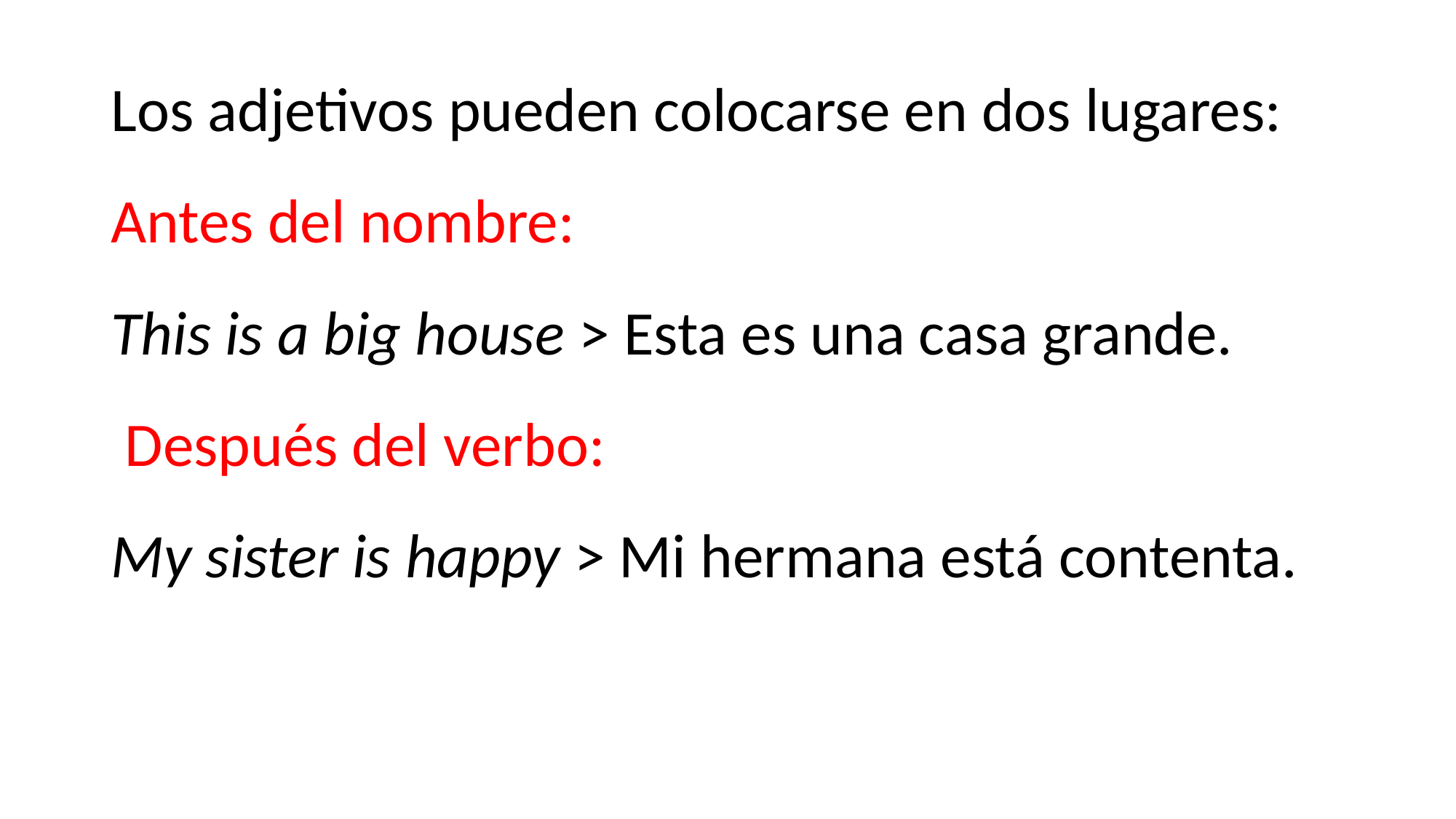

# Los adjetivos pueden colocarse en dos lugares: Antes del nombre:  This is a big house > Esta es una casa grande.  Después del verbo:  My sister is happy > Mi hermana está contenta.